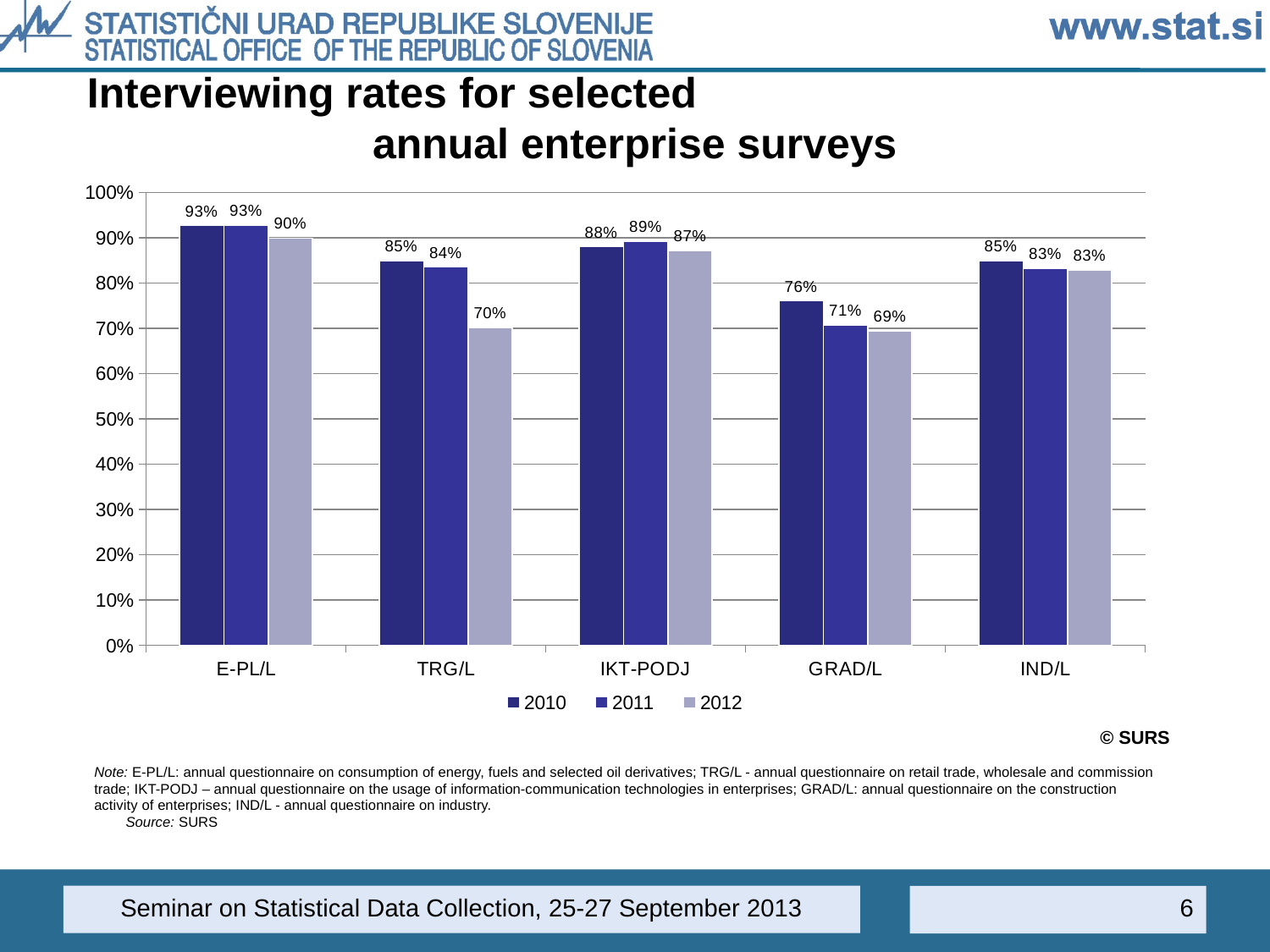

# Interviewing rates for selected                                          annual enterprise surveys

### Chart

| Category |  |  |  |
|---|---|---|---|
| E-PL/L | 0.9262999999999999 | 0.9277 | 0.899 |
| TRG/L | 0.8493 | 0.8353 | 0.701 |
| IKT-PODJ | 0.8795000000000001 | 0.892 | 0.871 |
| GRAD/L | 0.7605 | 0.7070000000000001 | 0.6940000000000001 |
| IND/L | 0.8490000000000001 | 0.8316 | 0.8290000000000001 |
© SURS
Note: E-PL/L: annual questionnaire on consumption of energy, fuels and selected oil derivatives; TRG/L - annual questionnaire on retail trade, wholesale and commission trade; IKT-PODJ – annual questionnaire on the usage of information-communication technologies in enterprises; GRAD/L: annual questionnaire on the construction activity of enterprises; IND/L - annual questionnaire on industry.
Source: SURS
Seminar on Statistical Data Collection, 25-27 September 2013
6